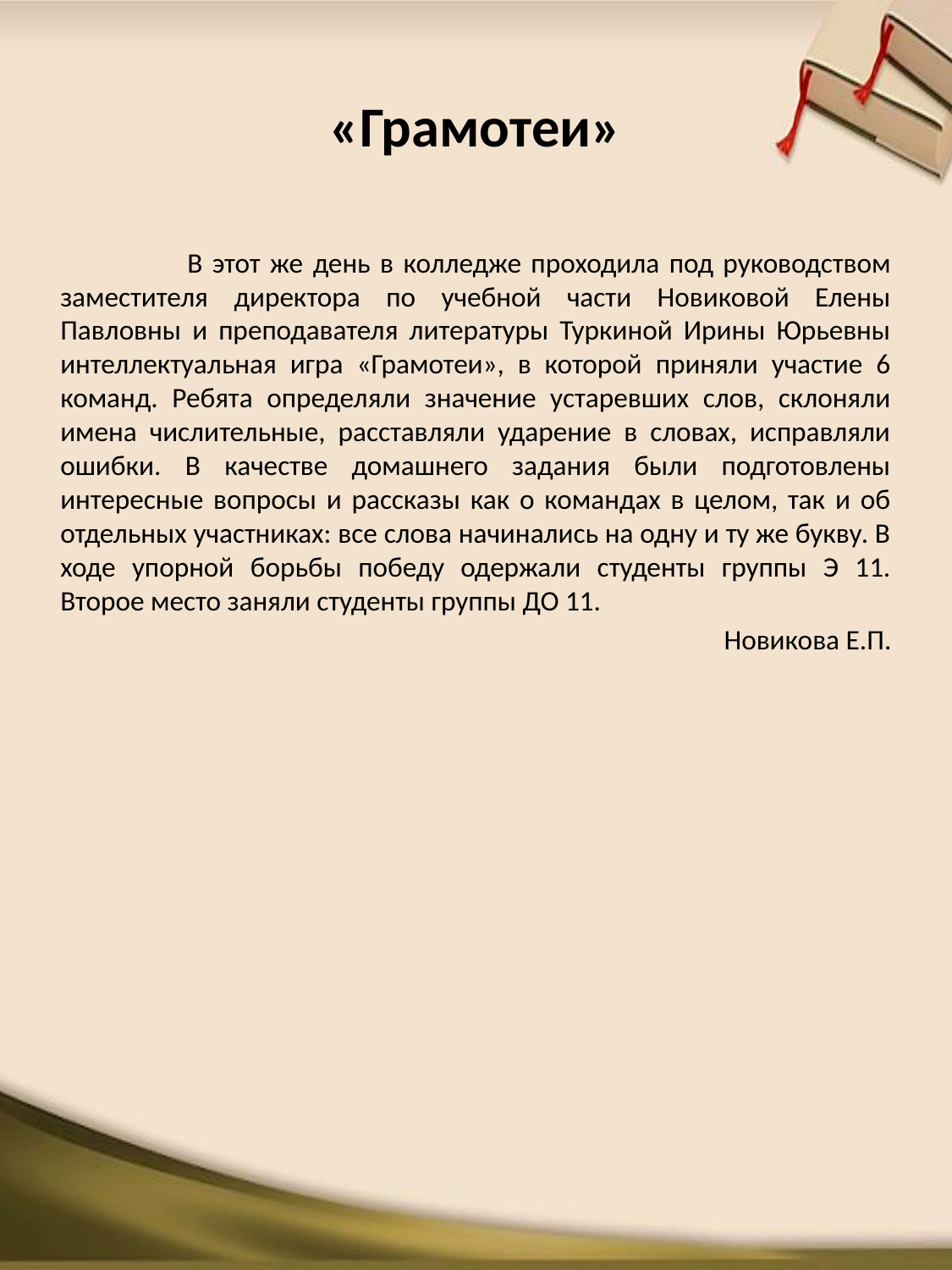

# «Грамотеи»
	В этот же день в колледже проходила под руководством заместителя директора по учебной части Новиковой Елены Павловны и преподавателя литературы Туркиной Ирины Юрьевны интеллектуальная игра «Грамотеи», в которой приняли участие 6 команд. Ребята определяли значение устаревших слов, склоняли имена числительные, расставляли ударение в словах, исправляли ошибки. В качестве домашнего задания были подготовлены интересные вопросы и рассказы как о командах в целом, так и об отдельных участниках: все слова начинались на одну и ту же букву. В ходе упорной борьбы победу одержали студенты группы Э 11. Второе место заняли студенты группы ДО 11.
Новикова Е.П.